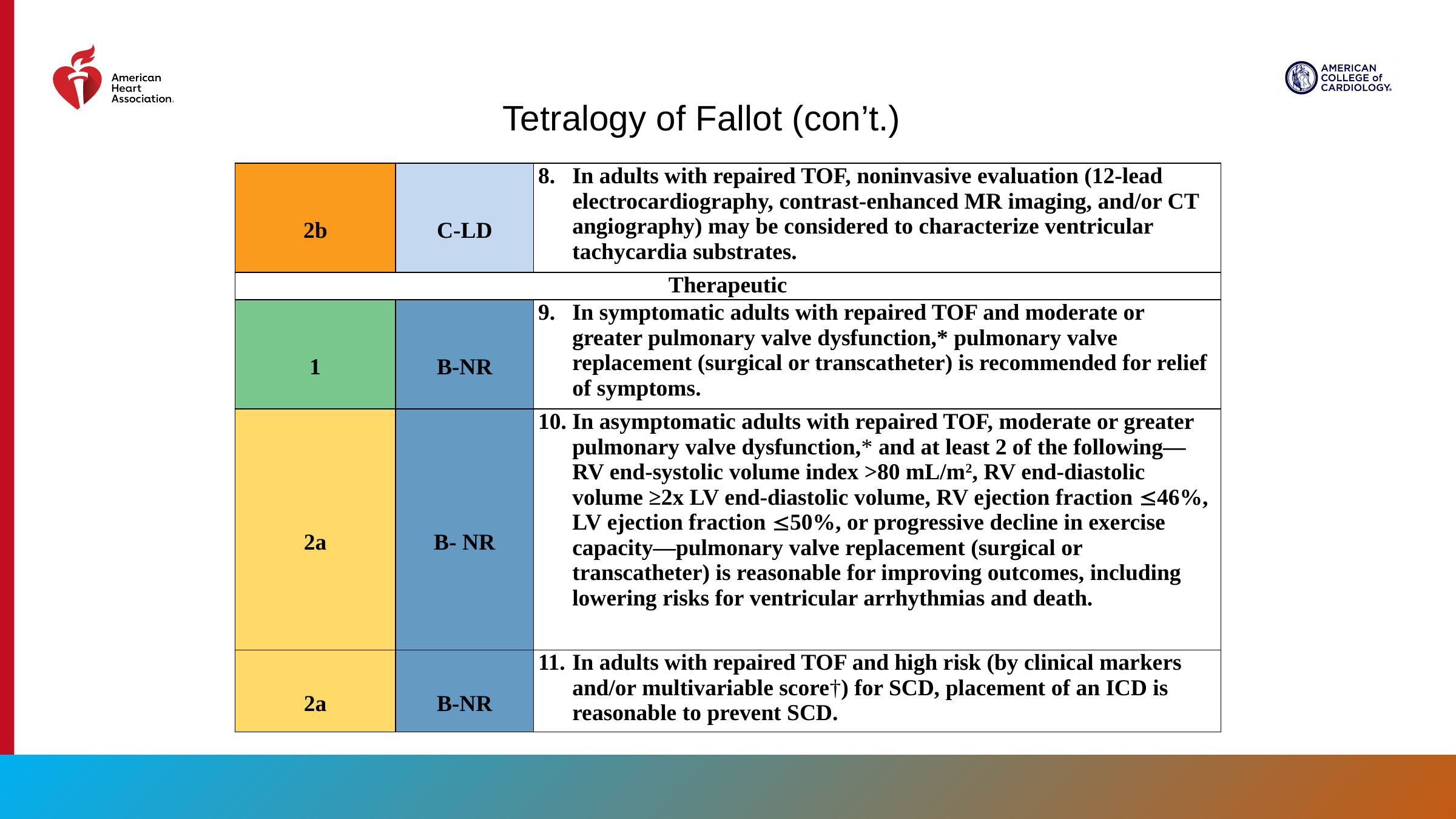

Tetralogy of Fallot (con’t.)
| 2b | C-LD | In adults with repaired TOF, noninvasive evaluation (12-lead electrocardiography, contrast-enhanced MR imaging, and/or CT angiography) may be considered to characterize ventricular tachycardia substrates. |
| --- | --- | --- |
| Therapeutic |  |  |
| 1 | B-NR | In symptomatic adults with repaired TOF and moderate or greater pulmonary valve dysfunction,\* pulmonary valve replacement (surgical or transcatheter) is recommended for relief of symptoms. |
| 2a | B- NR | In asymptomatic adults with repaired TOF, moderate or greater pulmonary valve dysfunction,\* and at least 2 of the following—RV end-systolic volume index >80 mL/m2, RV end-diastolic volume ≥2x LV end-diastolic volume, RV ejection fraction ≤46%, LV ejection fraction ≤50%, or progressive decline in exercise capacity—pulmonary valve replacement (surgical or transcatheter) is reasonable for improving outcomes, including lowering risks for ventricular arrhythmias and death. |
| 2a | B-NR | In adults with repaired TOF and high risk (by clinical markers and/or multivariable score†) for SCD, placement of an ICD is reasonable to prevent SCD. |